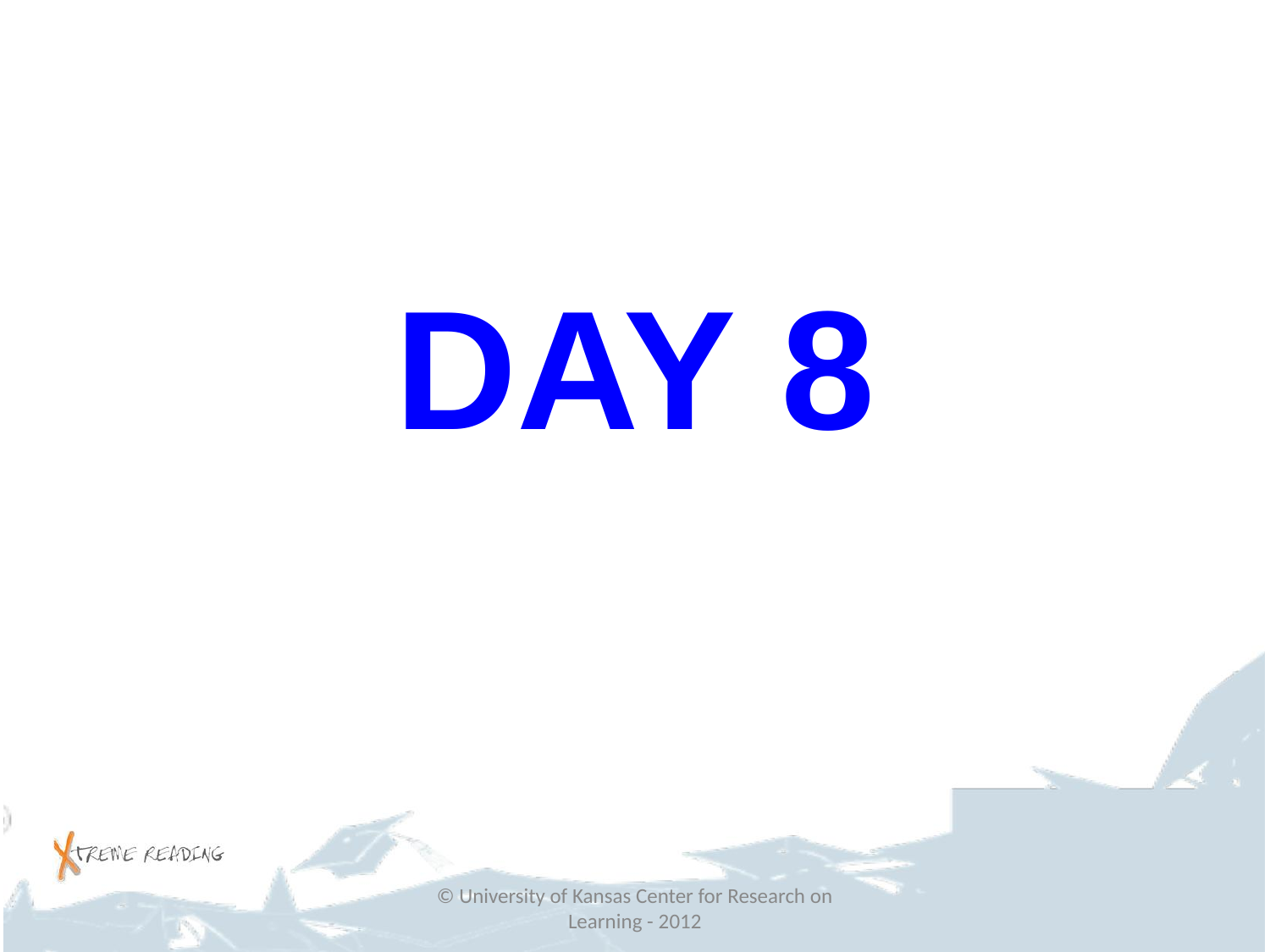

#
DAY 8
© University of Kansas Center for Research on Learning - 2012